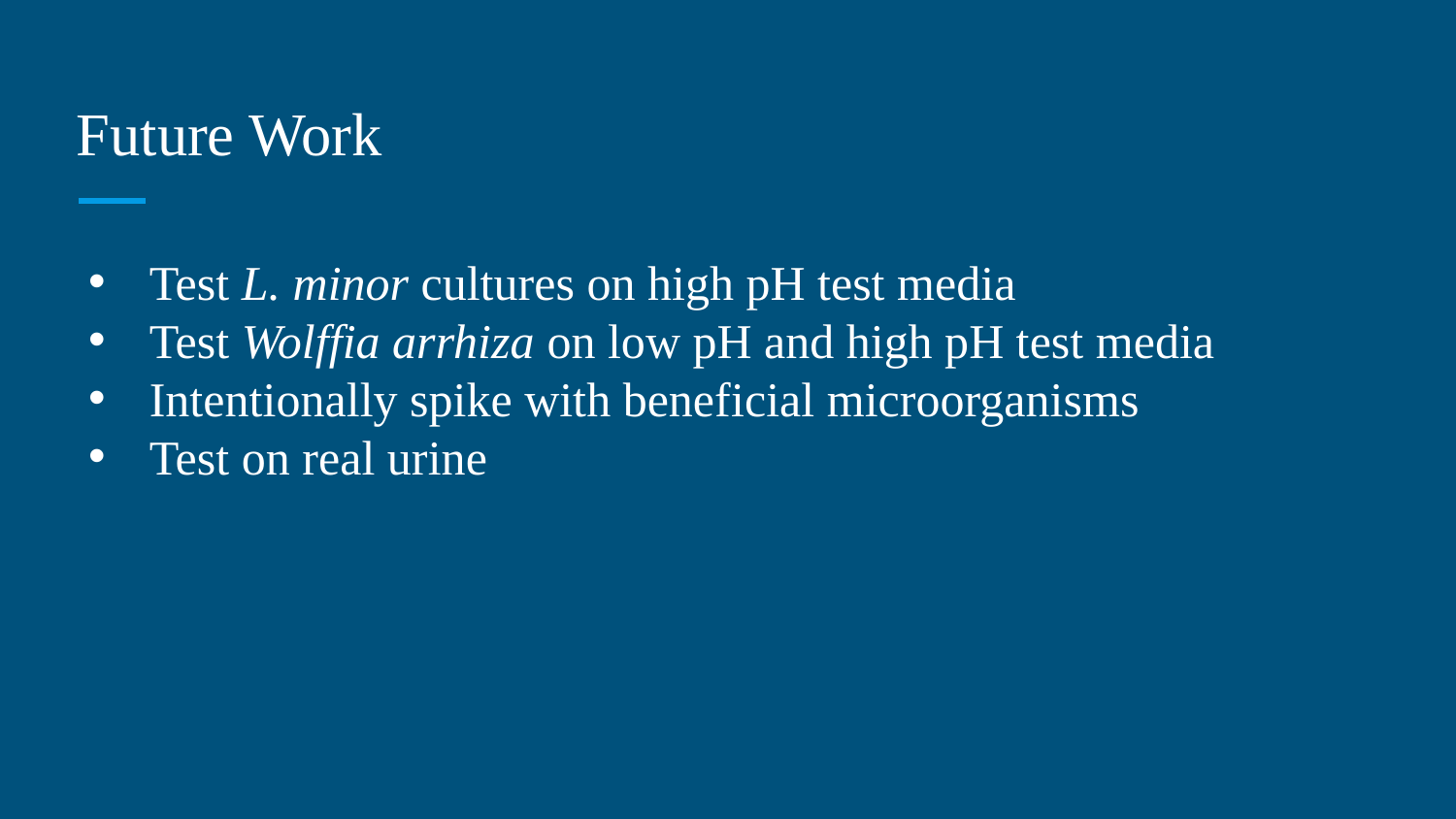

# Future Work
Test L. minor cultures on high pH test media
Test Wolffia arrhiza on low pH and high pH test media
Intentionally spike with beneficial microorganisms
Test on real urine